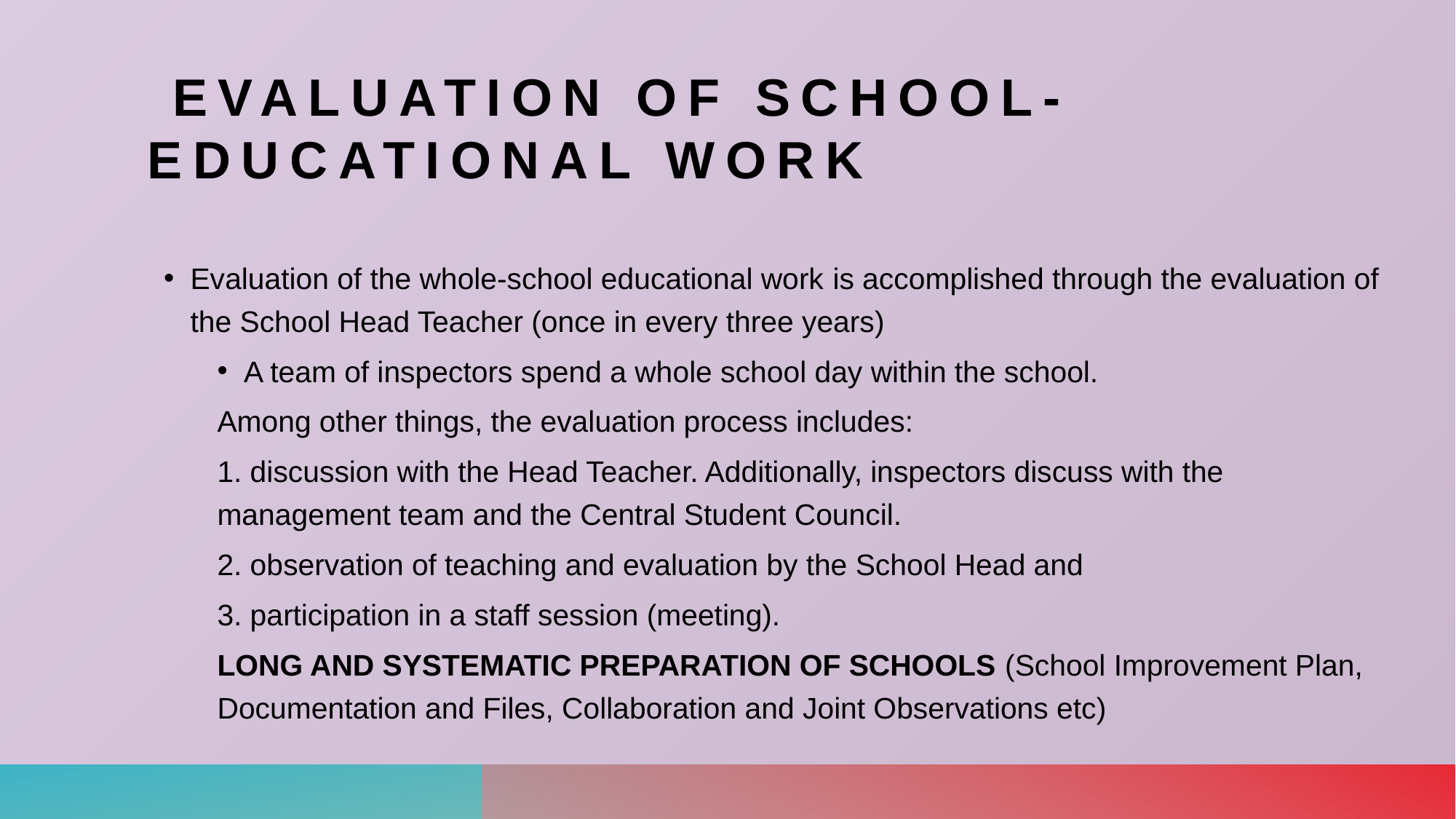

# evaluation of school-  educational work
Evaluation of the whole-school educational work is accomplished through the evaluation of the School Head Teacher (once in every three years)
A team of inspectors spend a whole school day within the school.
Among other things, the evaluation process includes:
1. discussion with the Head Teacher. Additionally, inspectors discuss with the management team and the Central Student Council.
2. observation of teaching and evaluation by the School Head and
3. participation in a staff session (meeting).
LONG AND SYSTEMATIC PREPARATION OF SCHOOLS (School Improvement Plan, Documentation and Files, Collaboration and Joint Observations etc)